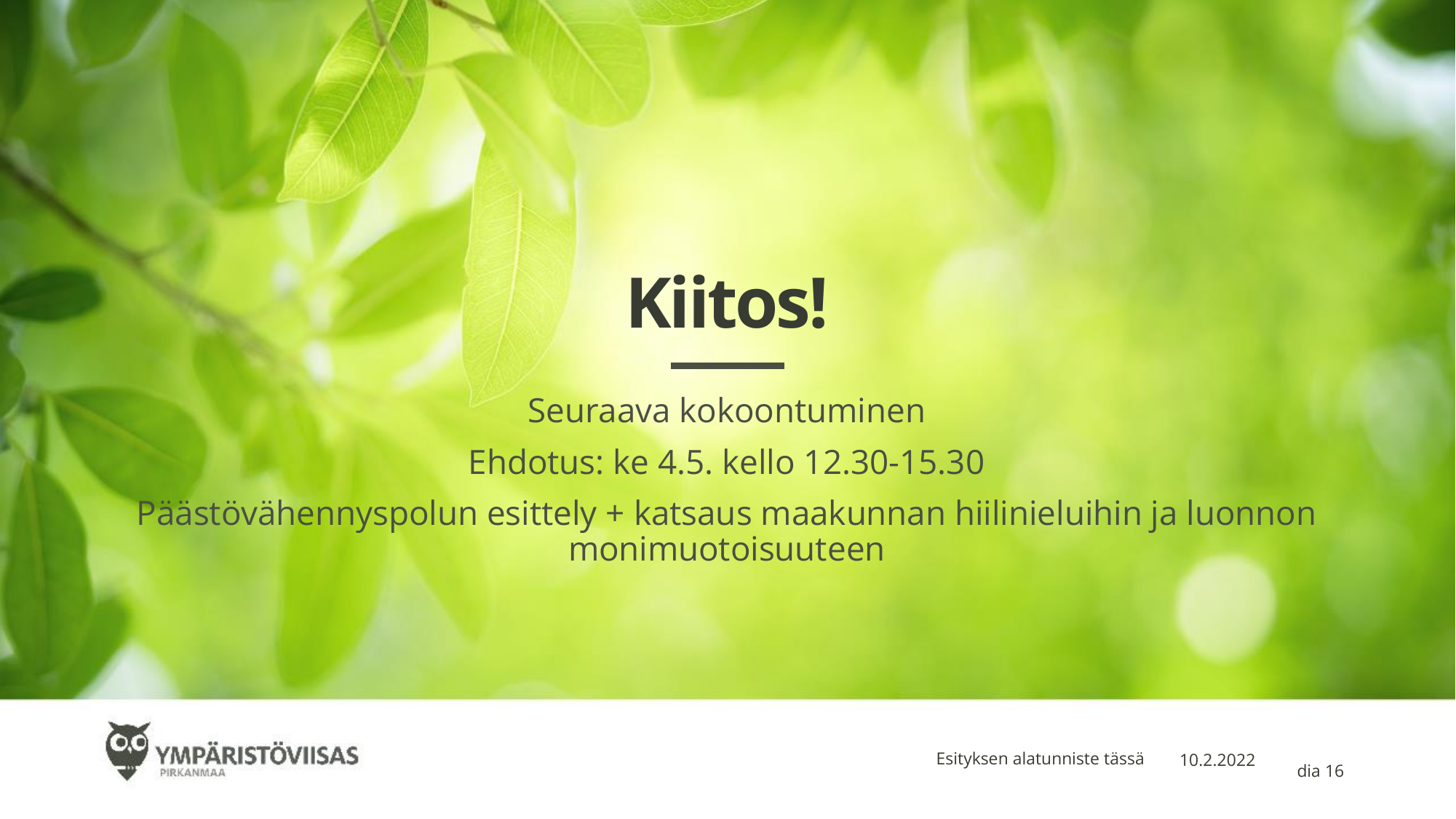

# Kiitos!
Seuraava kokoontuminen
Ehdotus: ke 4.5. kello 12.30-15.30
Päästövähennyspolun esittely + katsaus maakunnan hiilinieluihin ja luonnon monimuotoisuuteen
Esityksen alatunniste tässä
10.2.2022
dia 16